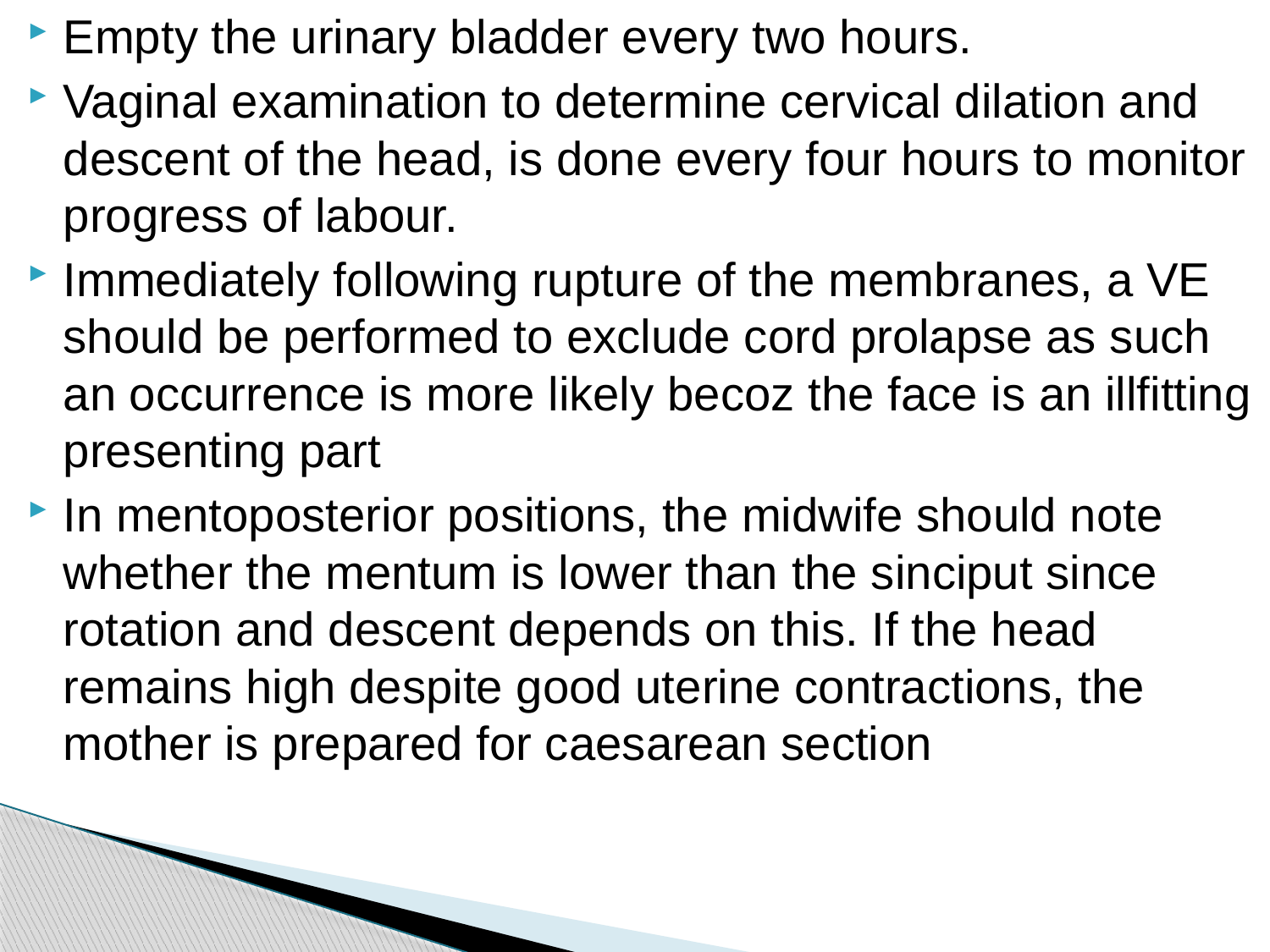

Empty the urinary bladder every two hours.
Vaginal examination to determine cervical dilation and descent of the head, is done every four hours to monitor progress of labour.
Immediately following rupture of the membranes, a VE should be performed to exclude cord prolapse as such an occurrence is more likely becoz the face is an illfitting presenting part
In mentoposterior positions, the midwife should note whether the mentum is lower than the sinciput since rotation and descent depends on this. If the head remains high despite good uterine contractions, the mother is prepared for caesarean section